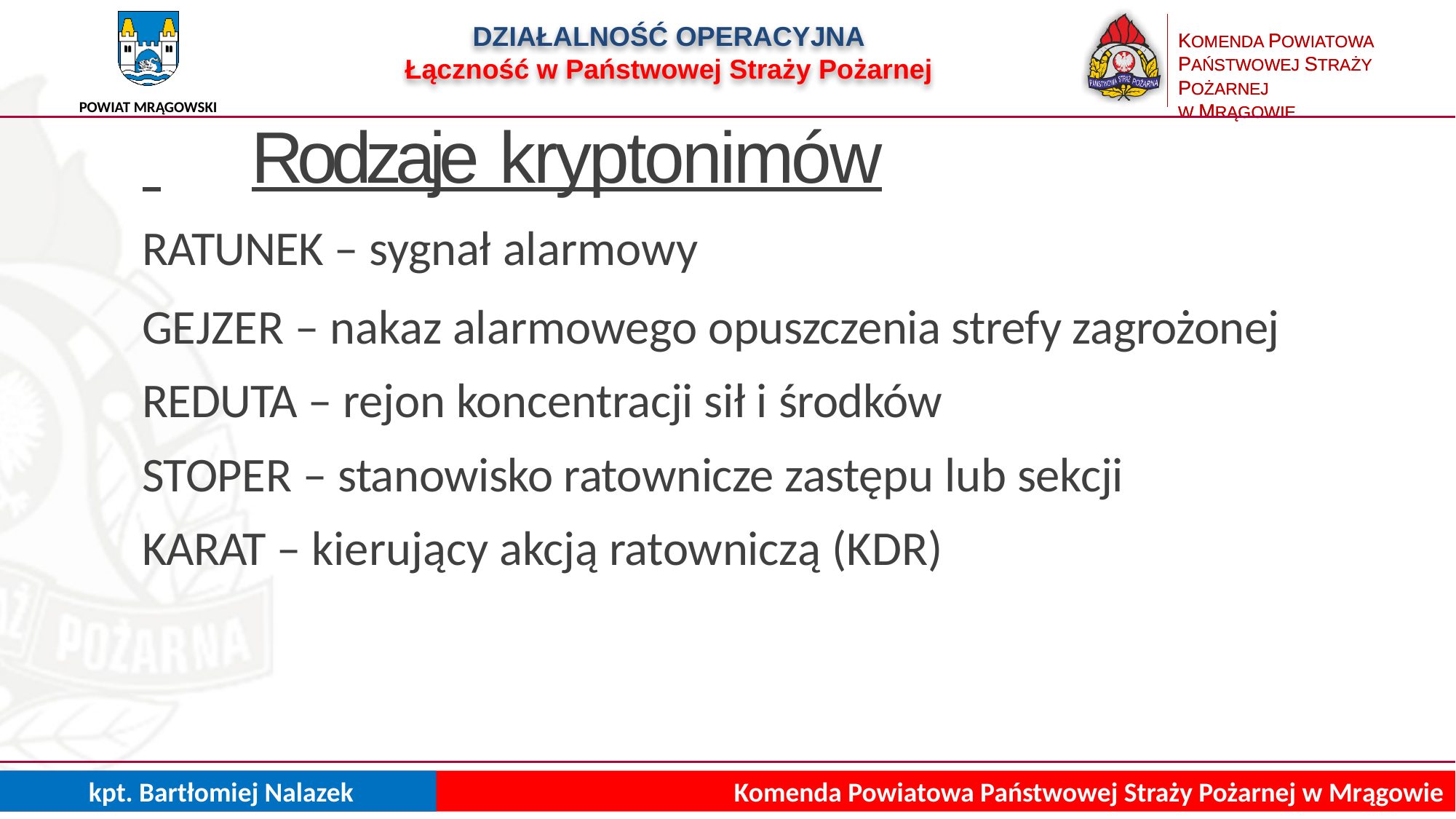

DZIAŁALNOŚĆ OPERACYJNA
Łączność w Państwowej Straży Pożarnej
 	Rodzaje kryptonimów
RATUNEK – sygnał alarmowy
GEJZER – nakaz alarmowego opuszczenia strefy zagrożonej  REDUTA – rejon koncentracji sił i środków
STOPER – stanowisko ratownicze zastępu lub sekcji  KARAT – kierujący akcją ratowniczą (KDR)